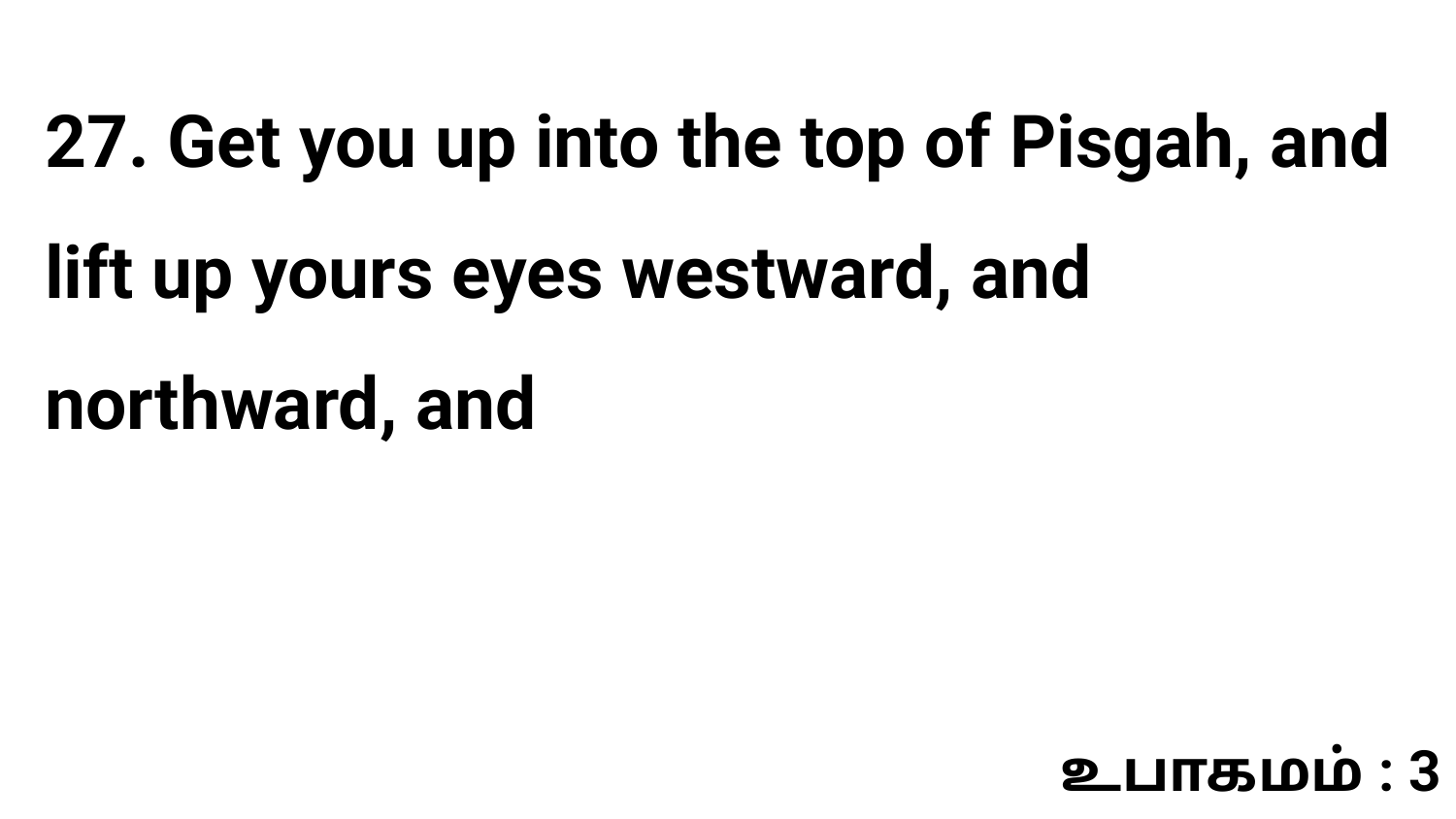

27. Get you up into the top of Pisgah, and lift up yours eyes westward, and northward, and
உபாகமம் : 3